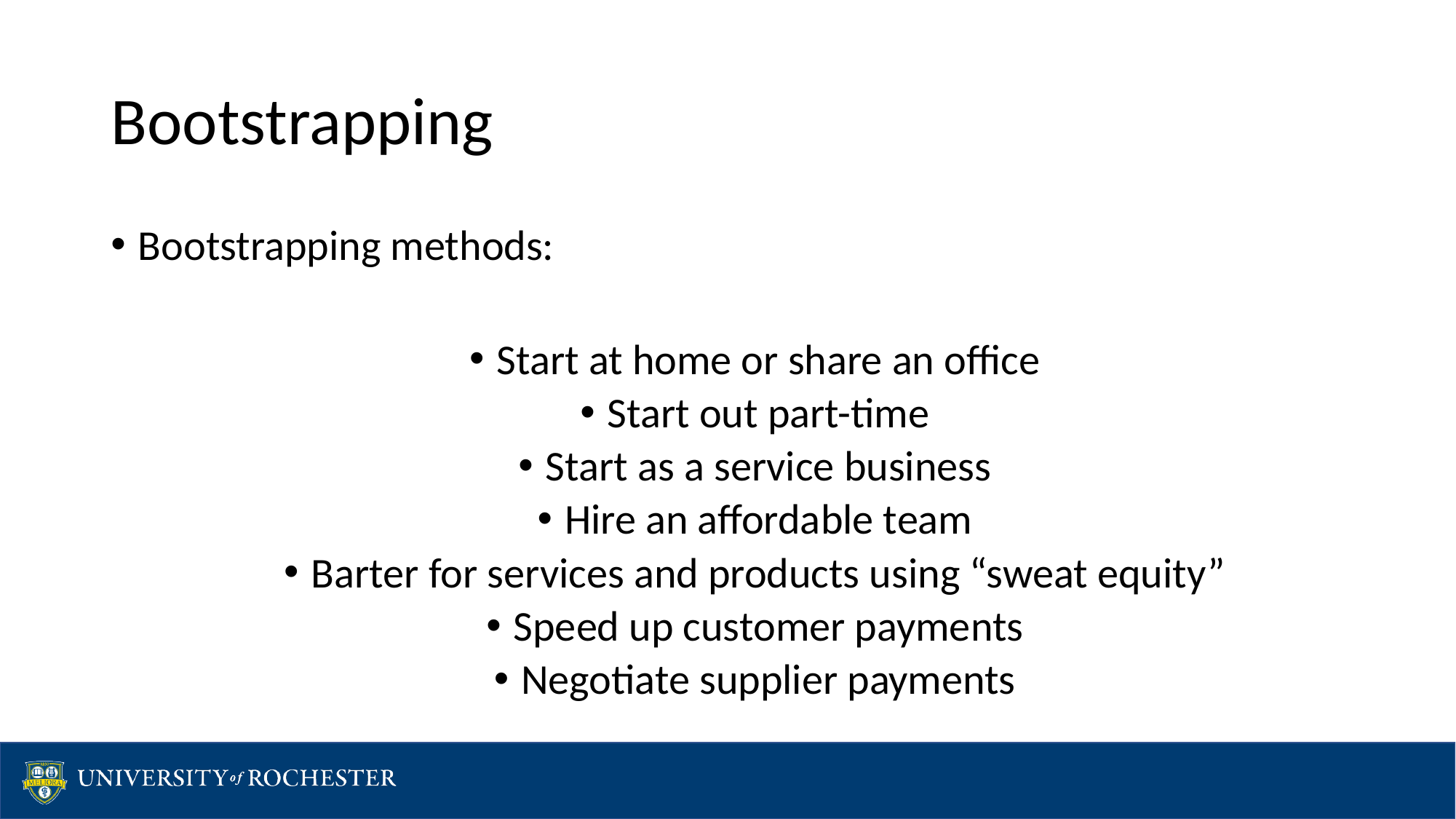

# Bootstrapping
Bootstrapping methods:

Start at home or share an office
Start out part-time
Start as a service business
Hire an affordable team
Barter for services and products using “sweat equity”
Speed up customer payments
Negotiate supplier payments